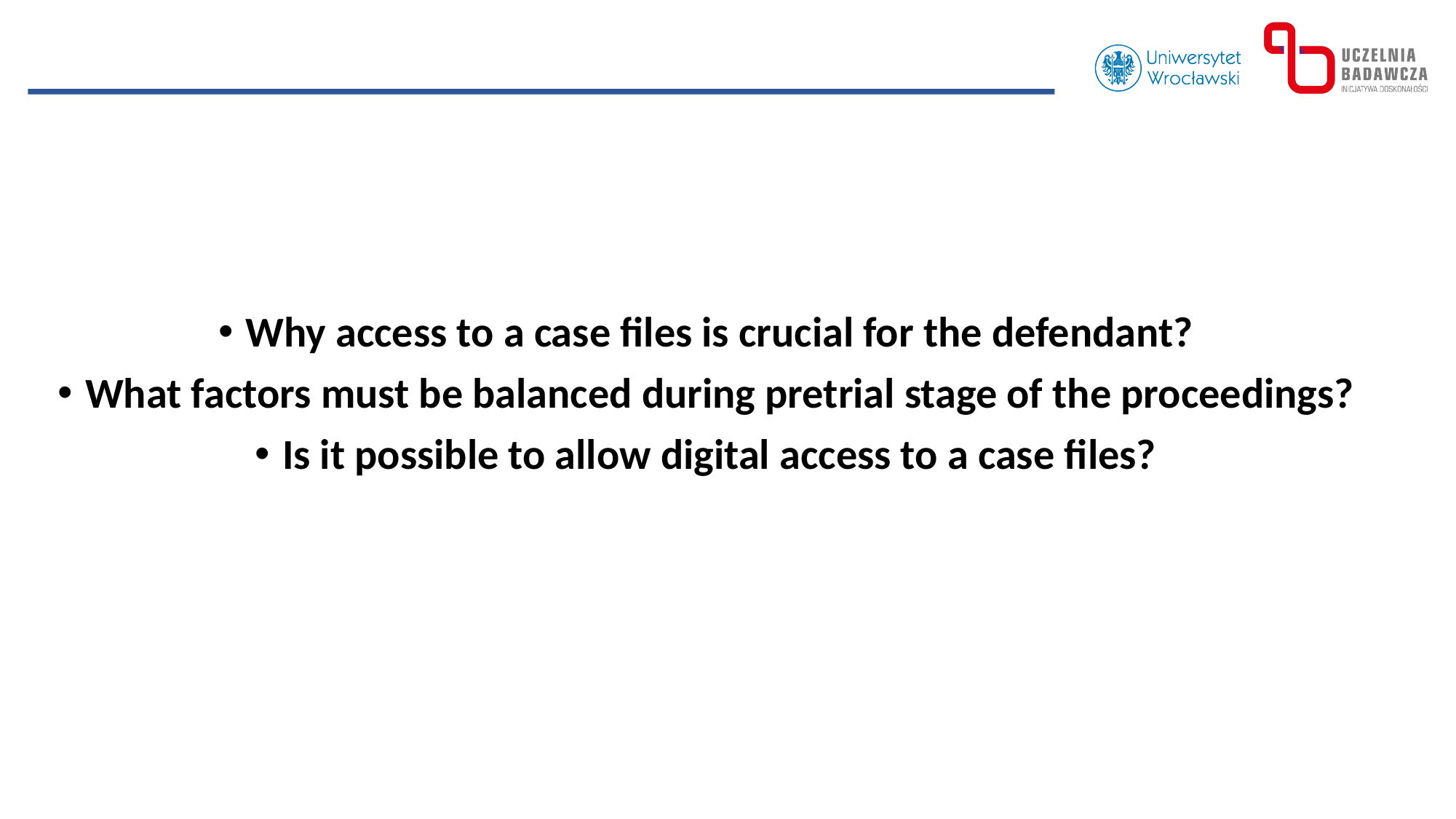

Why access to a case files is crucial for the defendant?
What factors must be balanced during pretrial stage of the proceedings?
Is it possible to allow digital access to a case files?